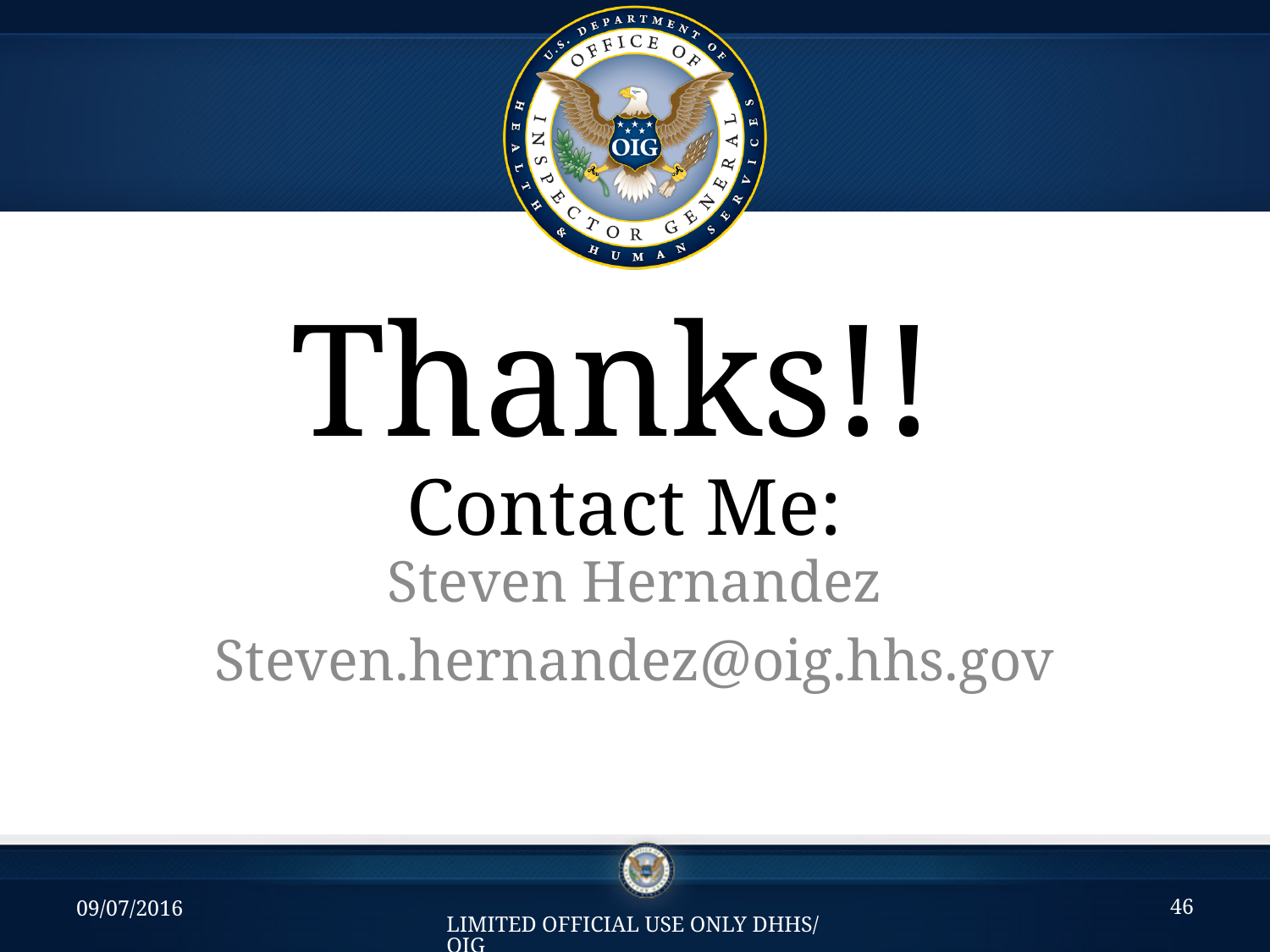

Thanks!!
# Contact Me:
Steven Hernandez
Steven.hernandez@oig.hhs.gov
09/07/2016
46
LIMITED OFFICIAL USE ONLY DHHS/OIG